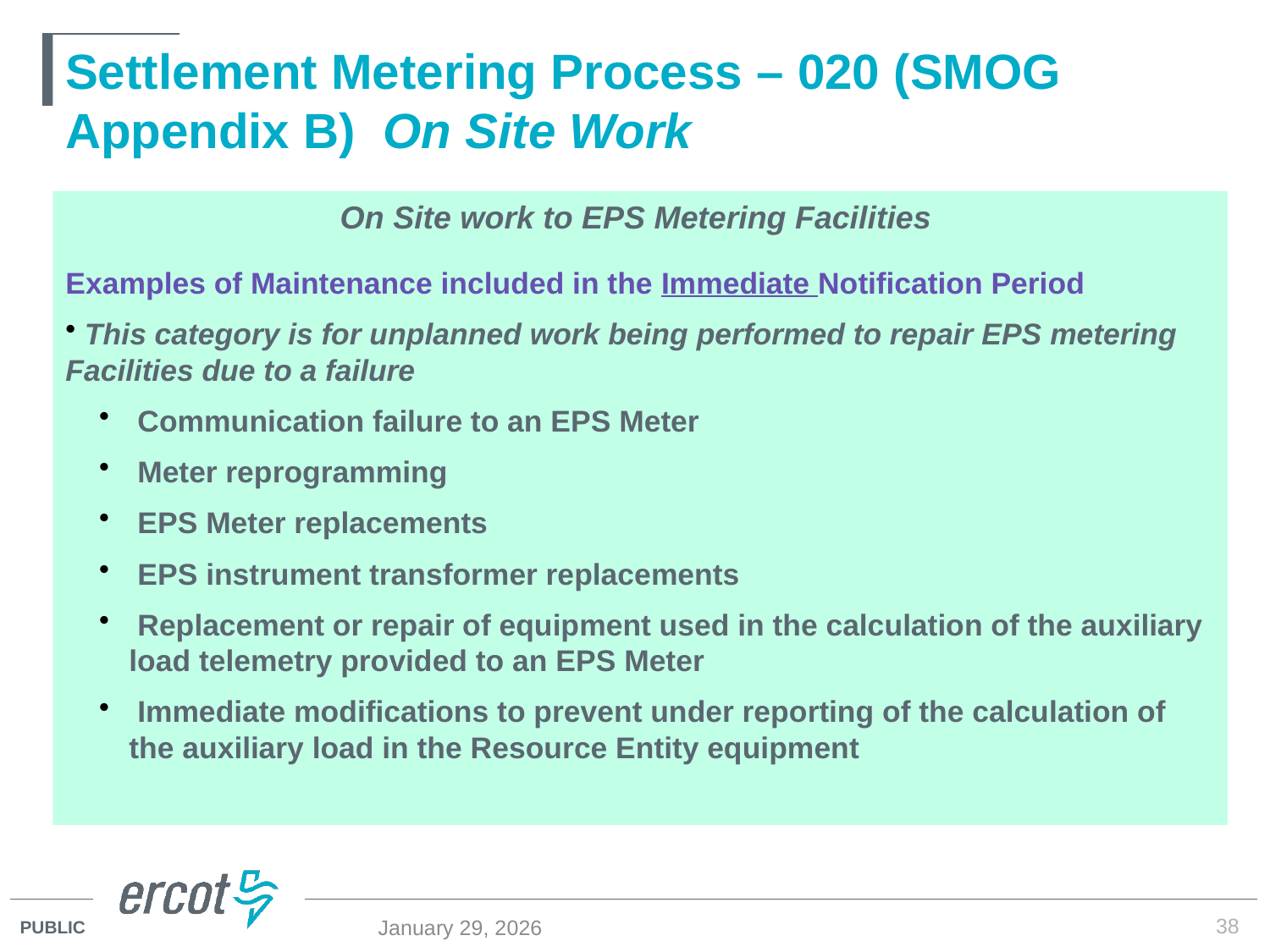

# Settlement Metering Process – 020 (SMOG Appendix B)  On Site Work
On Site work to EPS Metering Facilities
Examples of Maintenance included in the Immediate Notification Period
 This category is for unplanned work being performed to repair EPS metering Facilities due to a failure
 Communication failure to an EPS Meter
 Meter reprogramming
 EPS Meter replacements
 EPS instrument transformer replacements
 Replacement or repair of equipment used in the calculation of the auxiliary load telemetry provided to an EPS Meter
 Immediate modifications to prevent under reporting of the calculation of the auxiliary load in the Resource Entity equipment
38